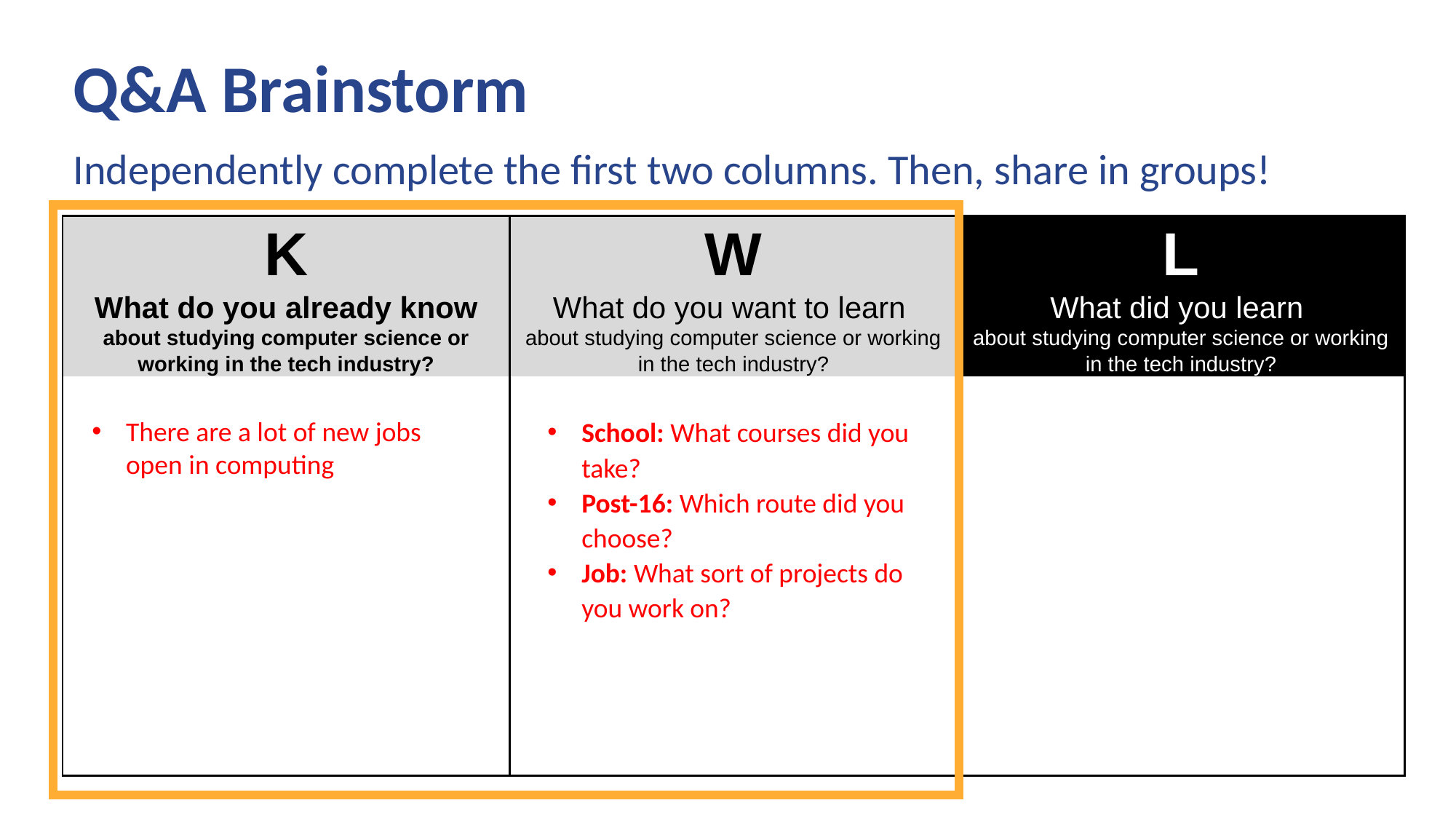

# Q&A Brainstorm
Independently complete the first two columns. Then, share in groups!

| K | W | L |
| --- | --- | --- |
| What do you already know about studying computer science or working in the tech industry? | What do you want to learn about studying computer science or working in the tech industry? | What did you learn about studying computer science or working in the tech industry? |
|  |  |  |
School: What courses did you take?
Post-16: Which route did you choose?
Job: What sort of projects do you work on?

There are a lot of new jobs open in computing